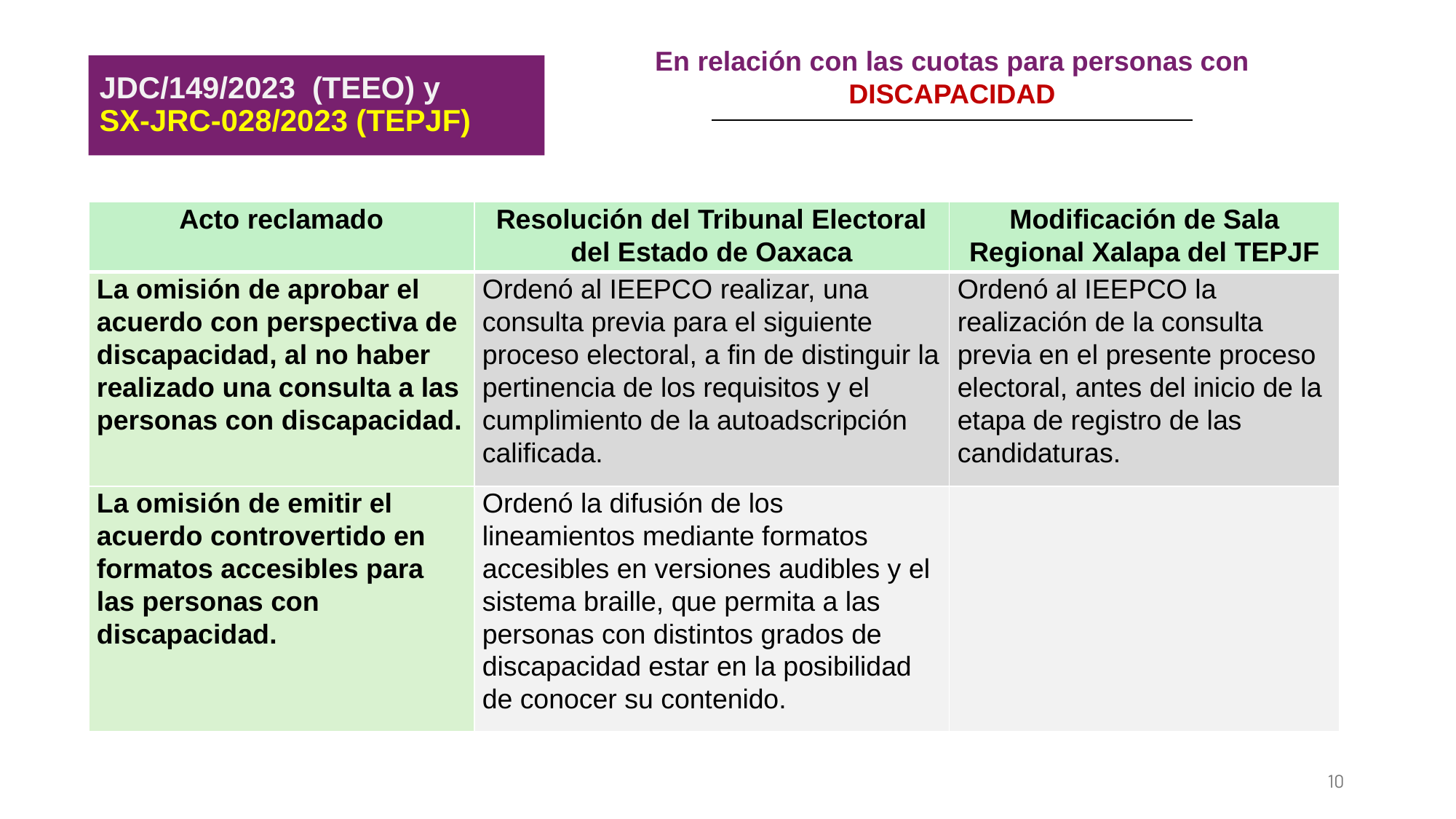

En relación con las cuotas para personas con DISCAPACIDAD
JDC/149/2023  (TEEO) y
SX-JRC-028/2023 (TEPJF)

| Acto reclamado | Resolución del Tribunal Electoral del Estado de Oaxaca | Modificación de Sala Regional Xalapa del TEPJF |
| --- | --- | --- |
| La omisión de aprobar el acuerdo con perspectiva de discapacidad, al no haber realizado una consulta a las personas con discapacidad. | Ordenó al IEEPCO realizar, una consulta previa para el siguiente proceso electoral, a fin de distinguir la pertinencia de los requisitos y el cumplimiento de la autoadscripción calificada. | Ordenó al IEEPCO la realización de la consulta previa en el presente proceso electoral, antes del inicio de la etapa de registro de las candidaturas. |
| La omisión de emitir el acuerdo controvertido en formatos accesibles para las personas con discapacidad. | Ordenó la difusión de los lineamientos mediante formatos accesibles en versiones audibles y el sistema braille, que permita a las personas con distintos grados de discapacidad estar en la posibilidad de conocer su contenido. |  |

10